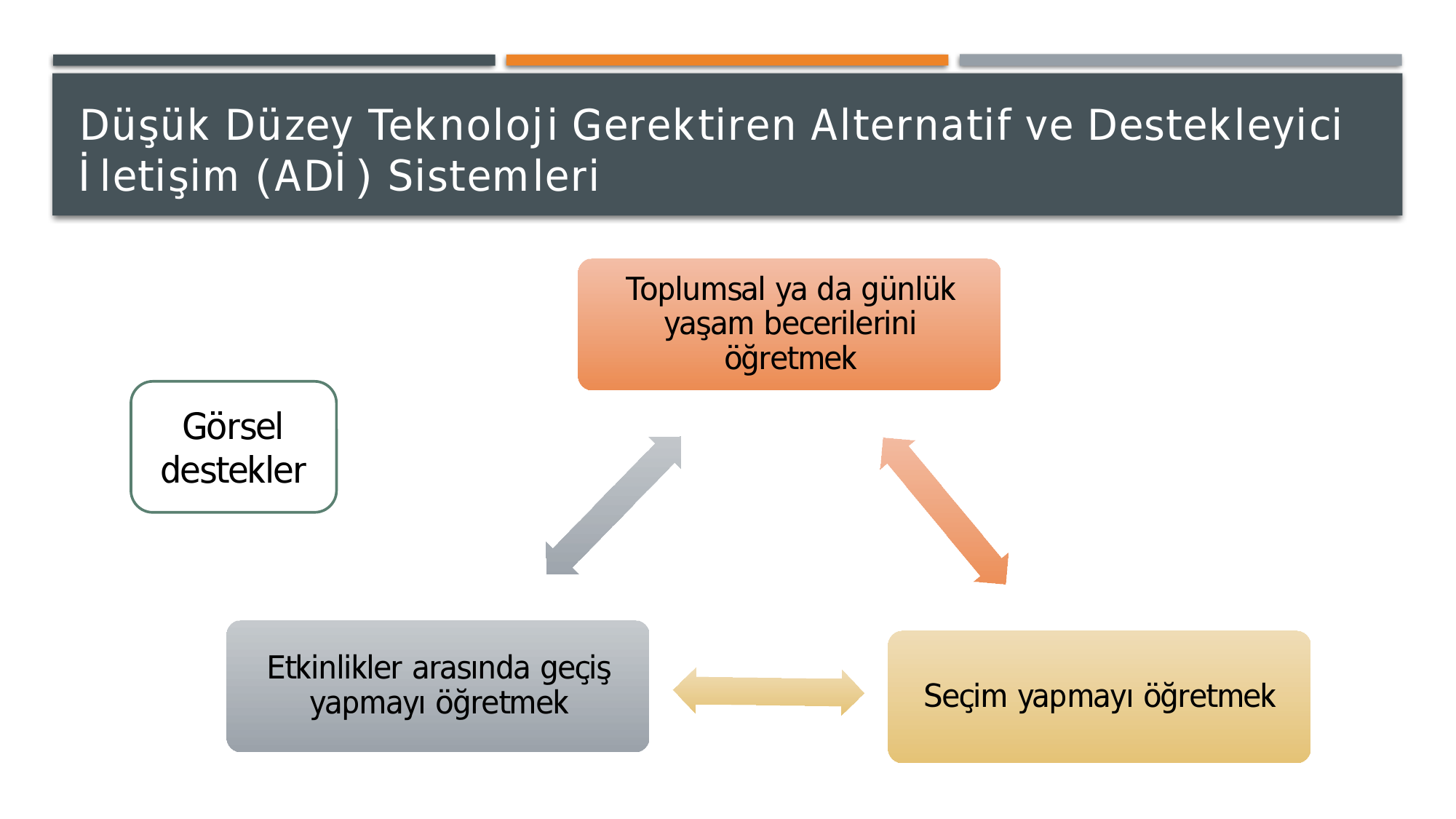

# Düşük Düzey Teknoloji Gerektiren Alternatif ve Destekleyici İletişim (ADİ) Sistemleri
Toplumsal ya da günlük yaşam becerilerini öğretmek

Seçim yapmayı öğretmek

Etkinlikler arasında geçiş yapmayı öğretmek

Görsel destekler